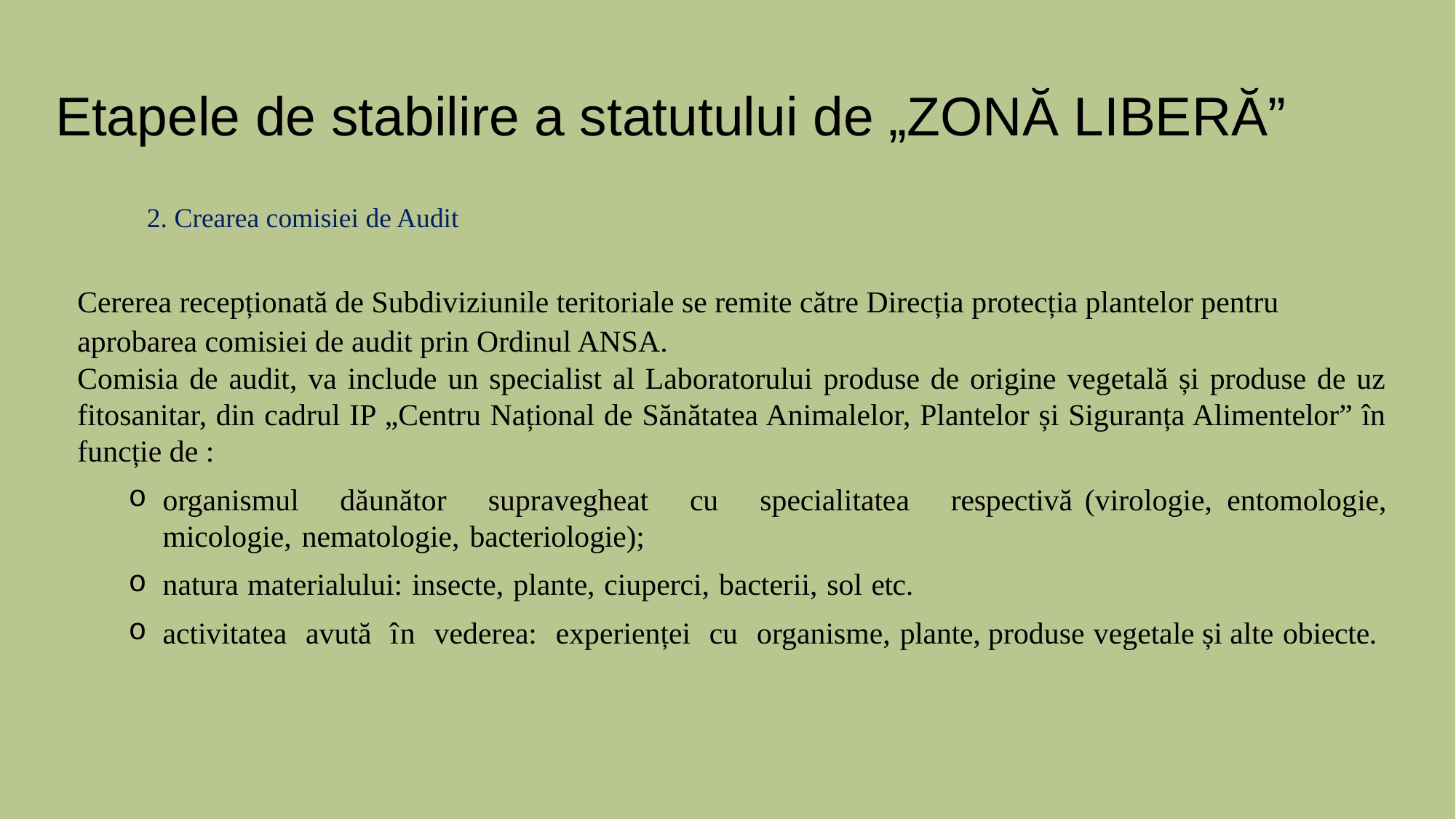

Etapele de stabilire a statutului de „ZONĂ LIBERĂ”
2. Crearea comisiei de Audit
Cererea recepționată de Subdiviziunile teritoriale se remite către Direcția protecția plantelor pentru aprobarea comisiei de audit prin Ordinul ANSA.
Comisia de audit, va include un specialist al Laboratorului produse de origine vegetală și produse de uz fitosanitar, din cadrul IP „Centru Național de Sănătatea Animalelor, Plantelor și Siguranța Alimentelor” în funcție de :
organismul  dăunător  supravegheat  cu  specialitatea  respectivă (virologie, entomologie, micologie, nematologie, bacteriologie);
natura materialului: insecte, plante, ciuperci, bacterii, sol etc.
activitatea  avută  în  vederea:  experienței  cu  organisme, plante, produse vegetale și alte obiecte.